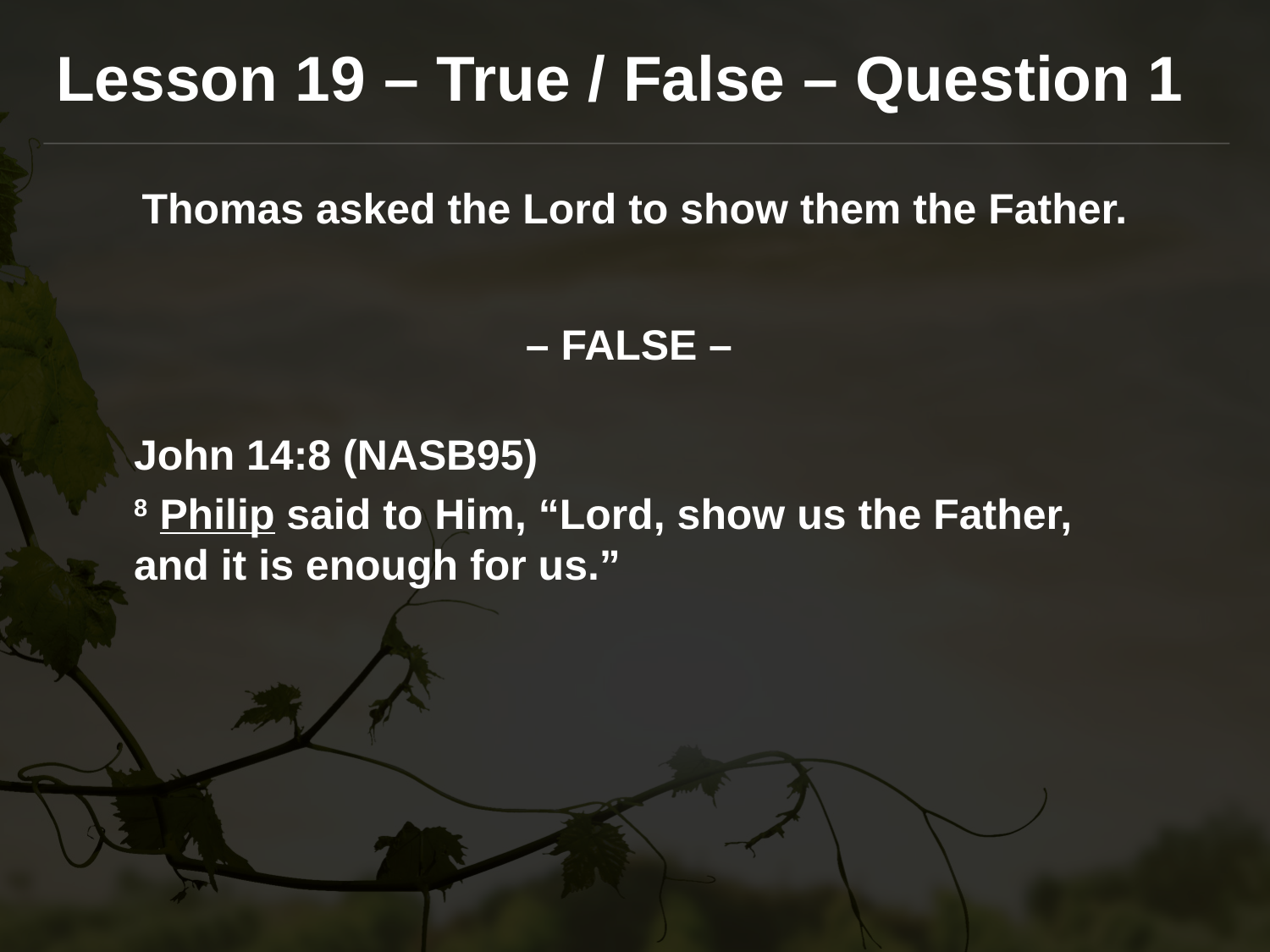

Lesson 19 – True / False – Question 1
Thomas asked the Lord to show them the Father.
– FALSE –
John 14:8 (NASB95)
8 Philip said to Him, “Lord, show us the Father, and it is enough for us.”